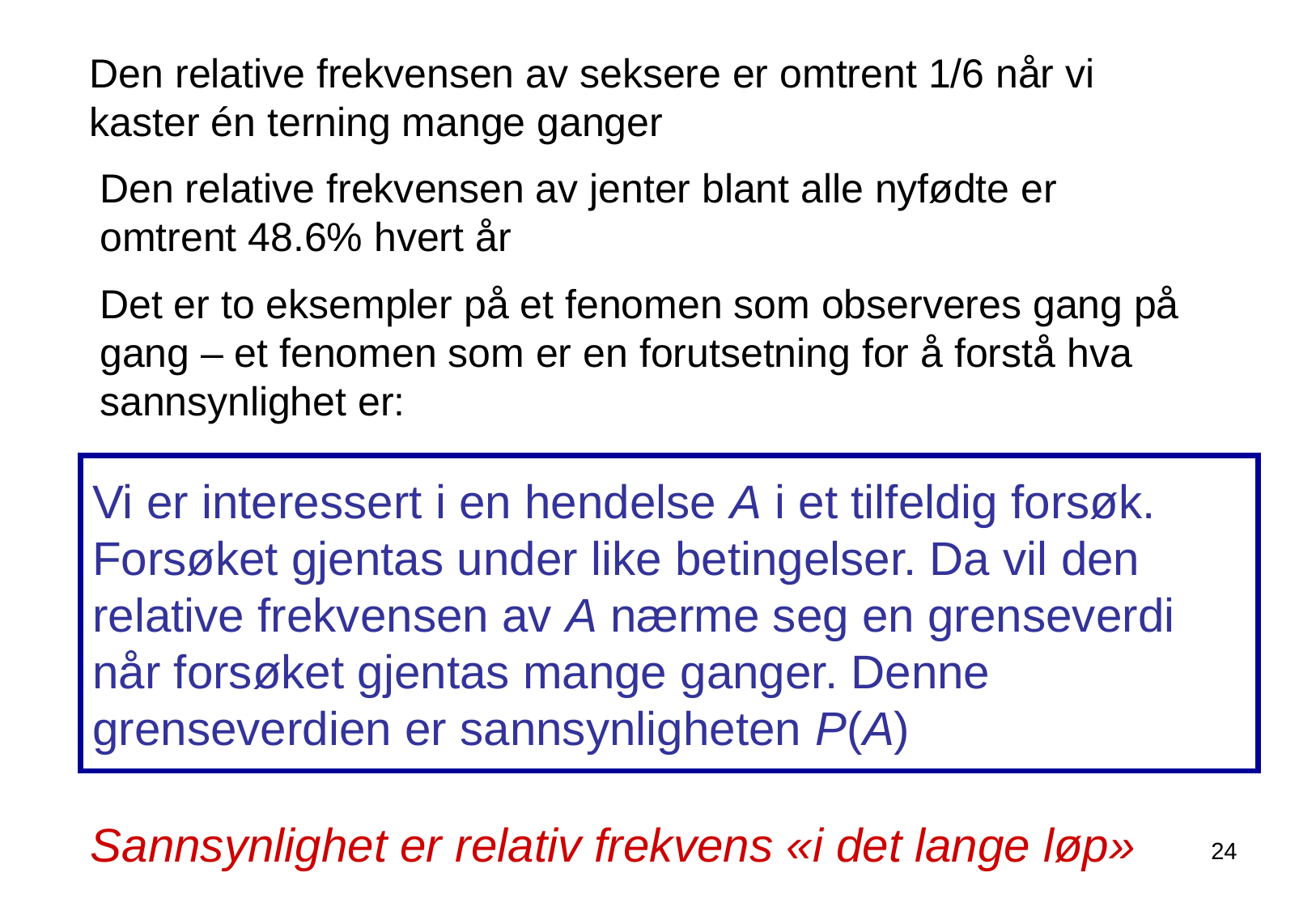

# Den relative frekvensen av seksere er omtrent 1/6 når vi kaster én terning mange ganger
Den relative frekvensen av jenter blant alle nyfødte er omtrent 48.6% hvert år

Det er to eksempler på et fenomen som observeres gang på gang – et fenomen som er en forutsetning for å forstå hva sannsynlighet er:
Vi er interessert i en hendelse A i et tilfeldig forsøk. Forsøket gjentas under like betingelser. Da vil den relative frekvensen av A nærme seg en grenseverdi når forsøket gjentas mange ganger. Denne grenseverdien er sannsynligheten P(A)
Sannsynlighet er relativ frekvens «i det lange løp»
24